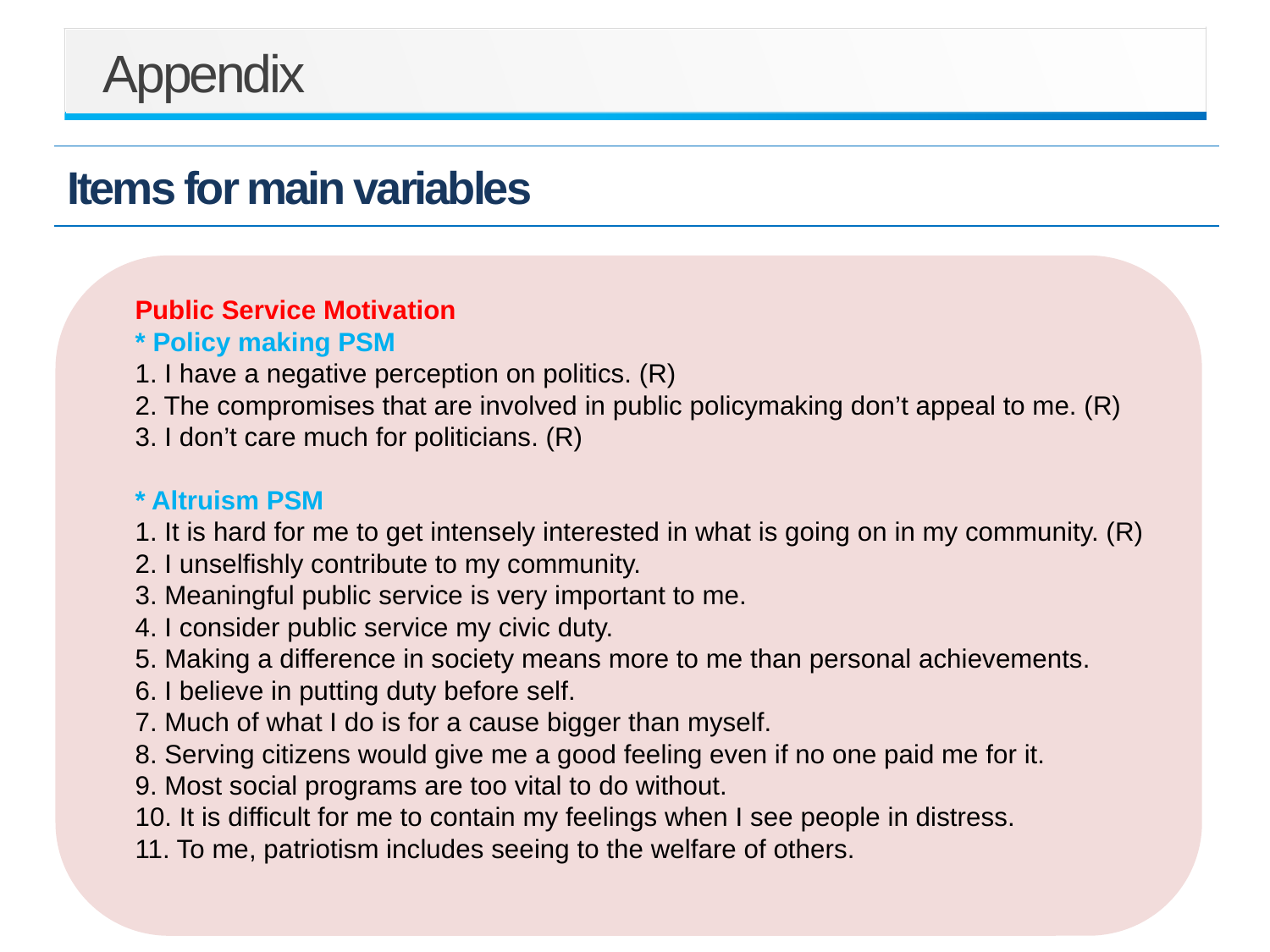

Appendix

Items for main variables

Public Service Motivation
* Policy making PSM
1. I have a negative perception on politics. (R)
2. The compromises that are involved in public policymaking don’t appeal to me. (R)
3. I don’t care much for politicians. (R)

* Altruism PSM
1. It is hard for me to get intensely interested in what is going on in my community. (R)
2. I unselfishly contribute to my community.
3. Meaningful public service is very important to me.
4. I consider public service my civic duty.
5. Making a difference in society means more to me than personal achievements.
6. I believe in putting duty before self.
7. Much of what I do is for a cause bigger than myself.
8. Serving citizens would give me a good feeling even if no one paid me for it.
9. Most social programs are too vital to do without.
10. It is difficult for me to contain my feelings when I see people in distress.
11. To me, patriotism includes seeing to the welfare of others.